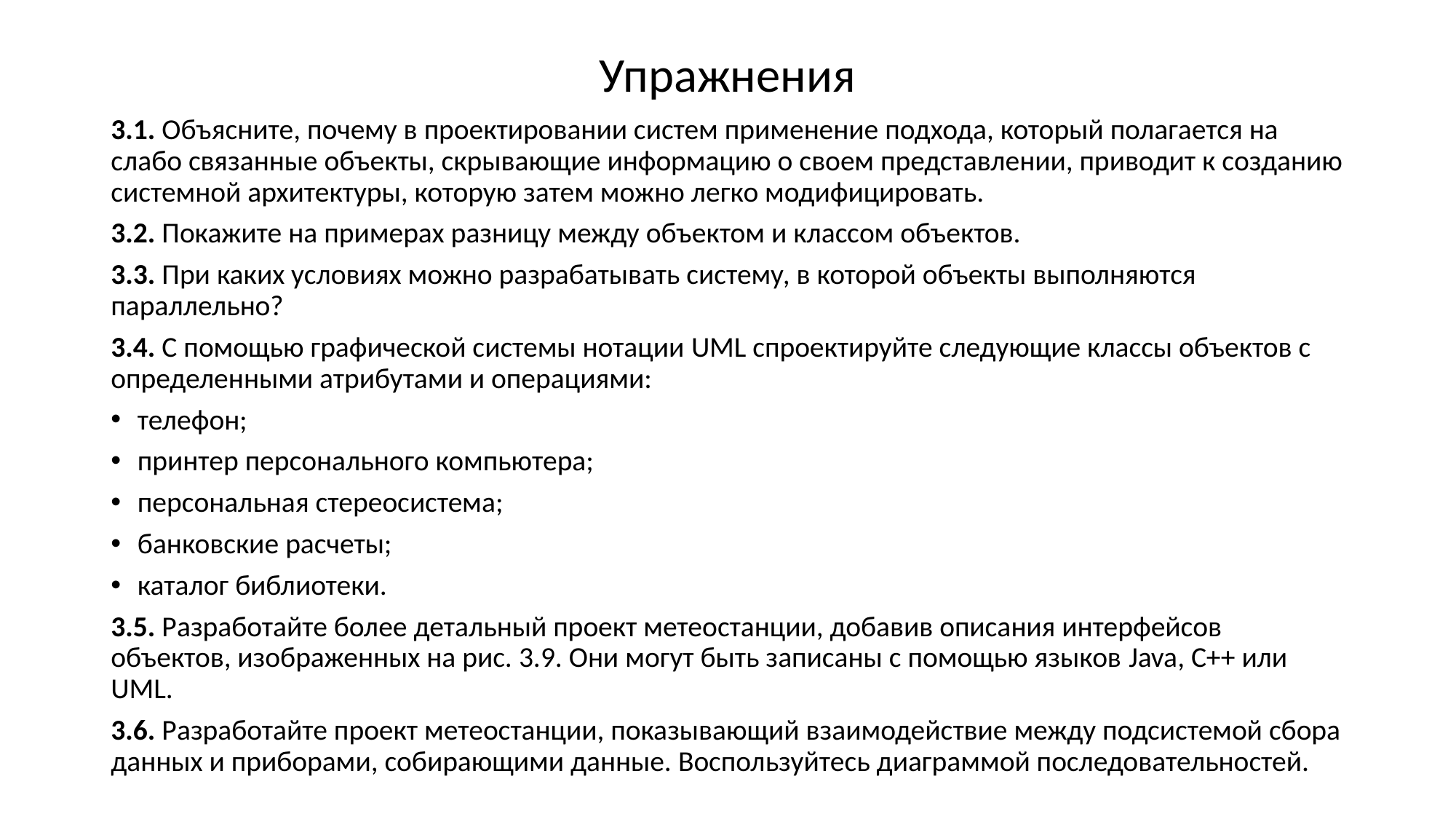

# Упражнения
3.1. Объясните, почему в проектировании систем применение подхода, который полагается на слабо связанные объекты, скрывающие информацию о своем представлении, приводит к созданию системной архитектуры, которую затем можно легко модифицировать.
3.2. Покажите на примерах разницу между объектом и классом объектов.
3.3. При каких условиях можно разрабатывать систему, в которой объекты выполняются параллельно?
3.4. С помощью графической системы нотации UML спроектируйте следующие классы объектов с определенными атрибутами и операциями:
телефон;
принтер персонального компьютера;
персональная стереосистема;
банковские расчеты;
каталог библиотеки.
3.5. Разработайте более детальный проект метеостанции, добавив описания интерфейсов объектов, изображенных на рис. 3.9. Они могут быть записаны с помощью языков Java, C++ или UML.
3.6. Разработайте проект метеостанции, показывающий взаимодействие между подсистемой сбора данных и приборами, собирающими данные. Воспользуйтесь диаграммой последовательностей.